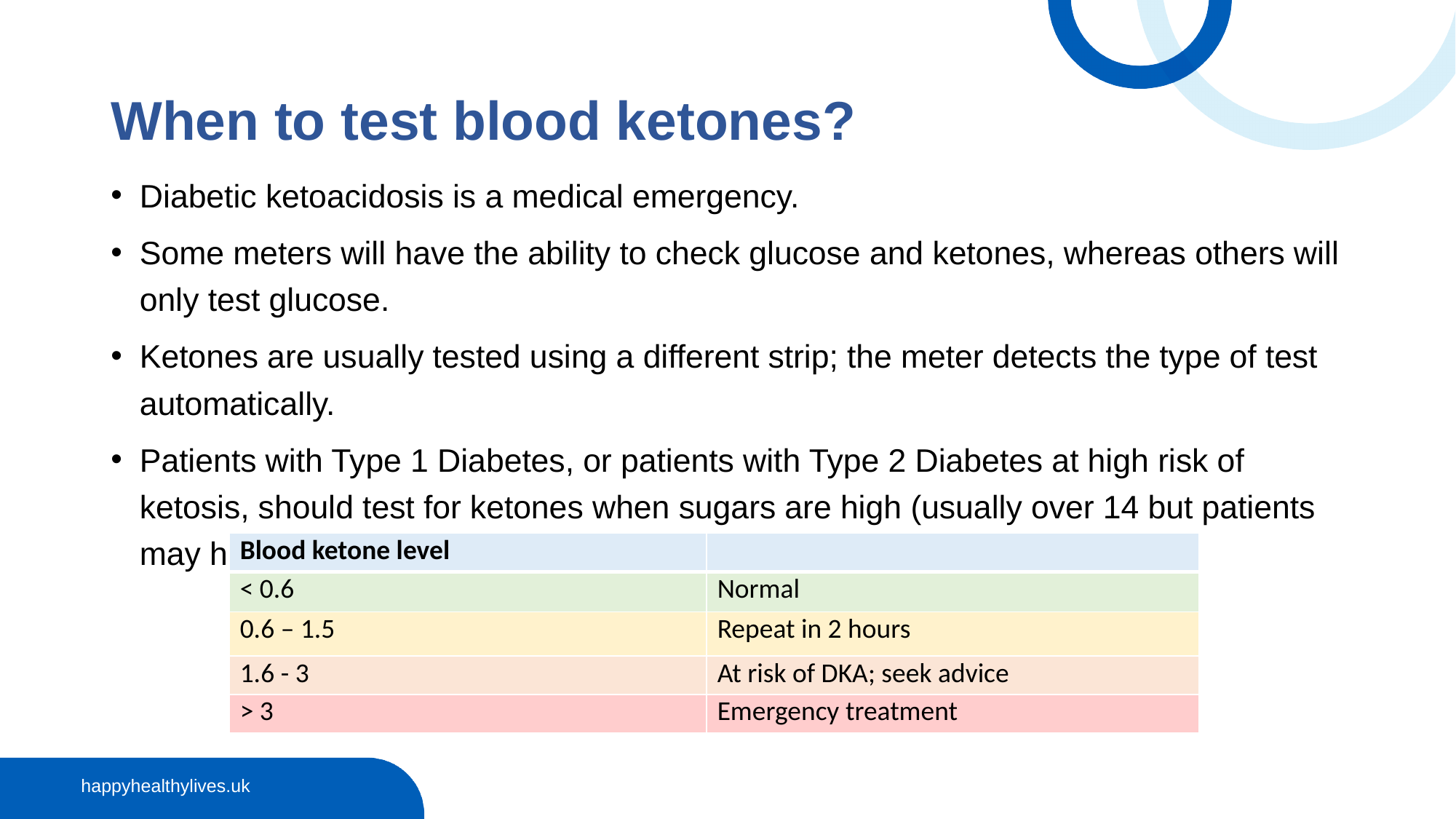

# When to test blood ketones?
Diabetic ketoacidosis is a medical emergency.
Some meters will have the ability to check glucose and ketones, whereas others will only test glucose.
Ketones are usually tested using a different strip; the meter detects the type of test automatically.
Patients with Type 1 Diabetes, or patients with Type 2 Diabetes at high risk of ketosis, should test for ketones when sugars are high (usually over 14 but patients may have individual advice)

| Blood ketone level |  |
| --- | --- |
| < 0.6 | Normal |
| 0.6 – 1.5 | Repeat in 2 hours |
| 1.6 - 3 | At risk of DKA; seek advice |
| > 3 | Emergency treatment |